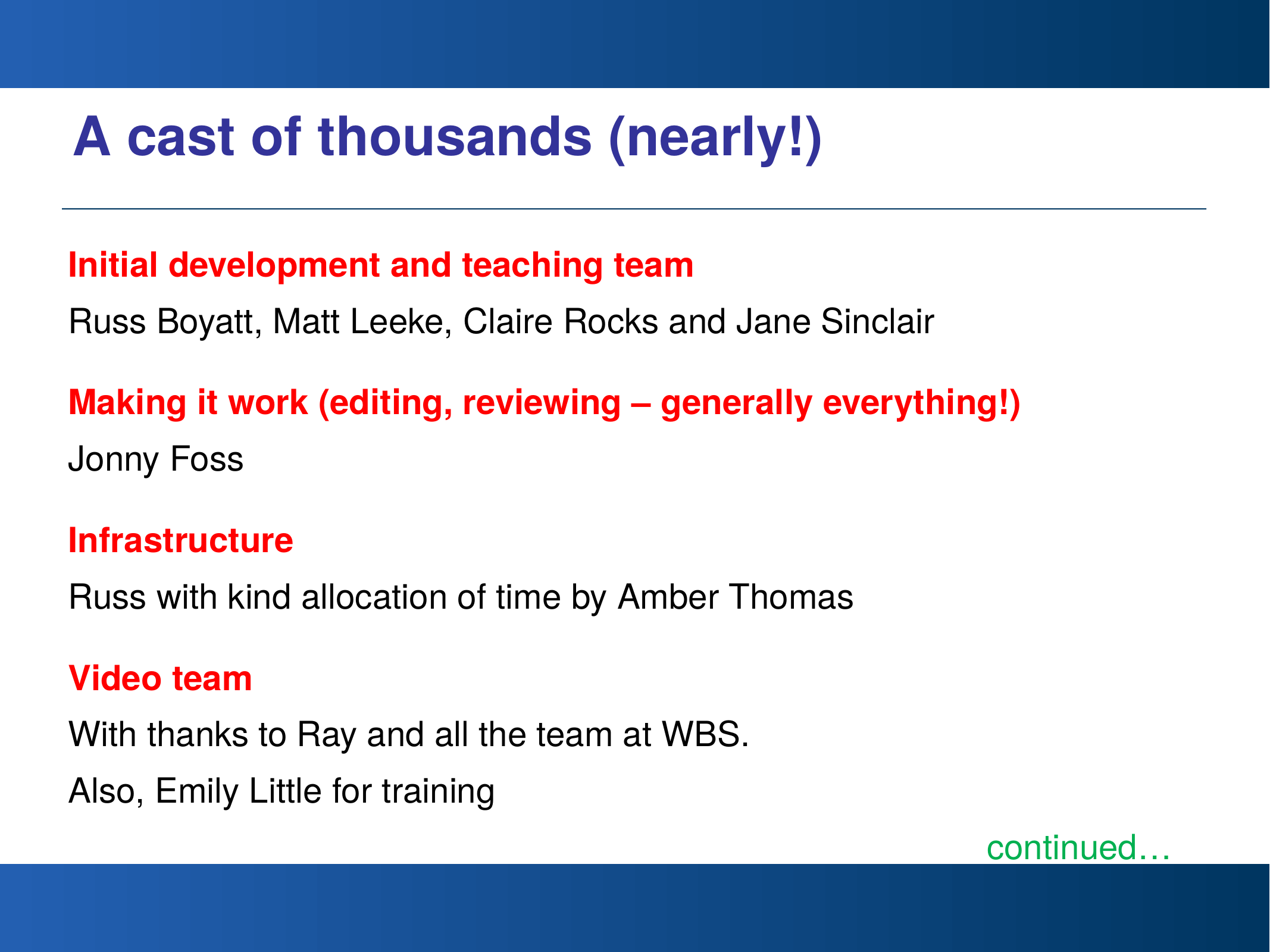

# A cast of thousands (nearly!)
Initial development and teaching team
Russ Boyatt, Matt Leeke, Claire Rocks and Jane Sinclair
Making it work (editing, reviewing – generally everything!)
Jonny Foss
Infrastructure
Russ with kind allocation of time by Amber Thomas
Video team
With thanks to Ray and all the team at WBS.
Also, Emily Little for training
                                                                                               continued…